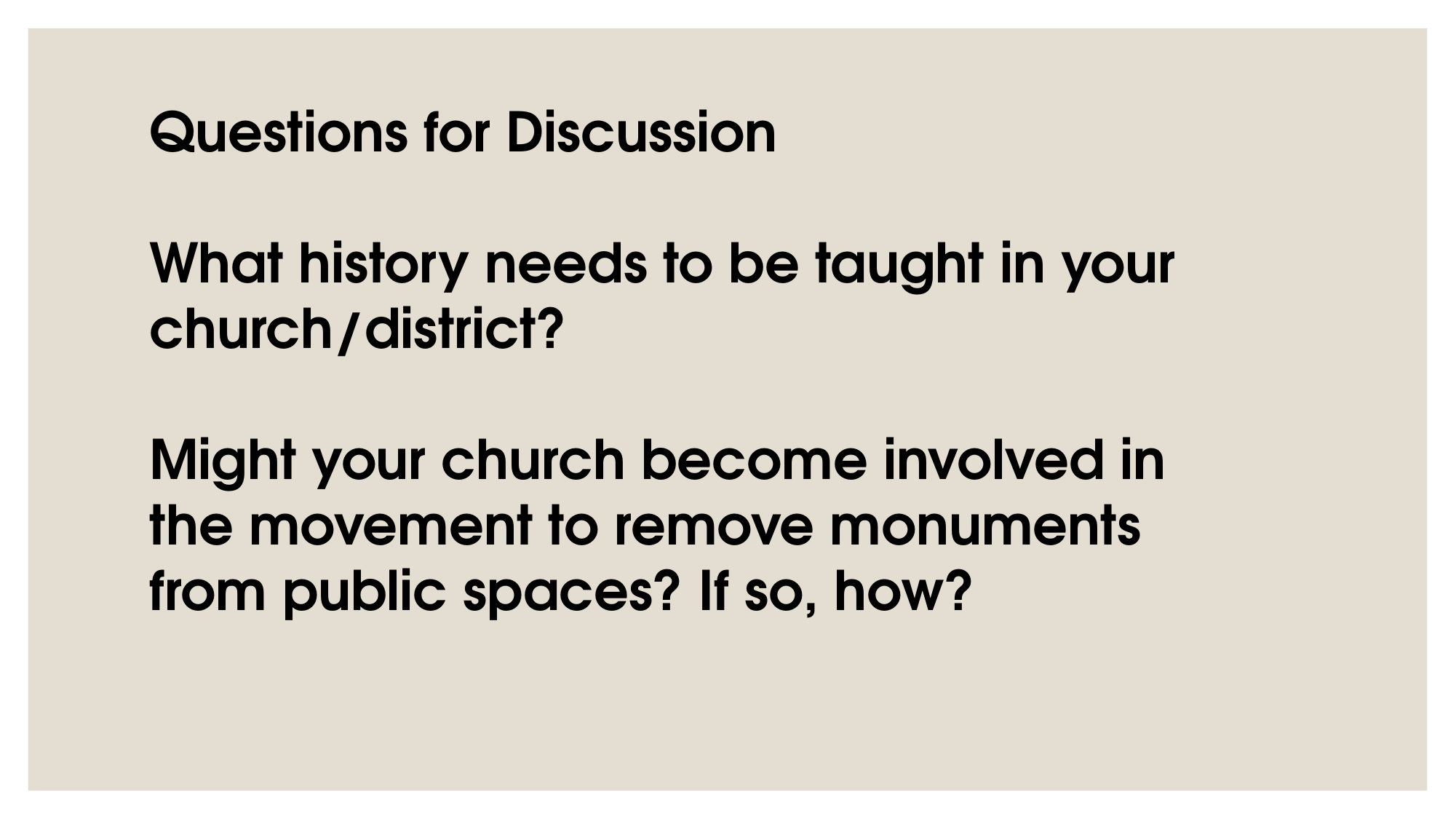

Questions for Discussion

What history needs to be taught in your church/district?

Might your church become involved in the movement to remove monuments from public spaces? If so, how?